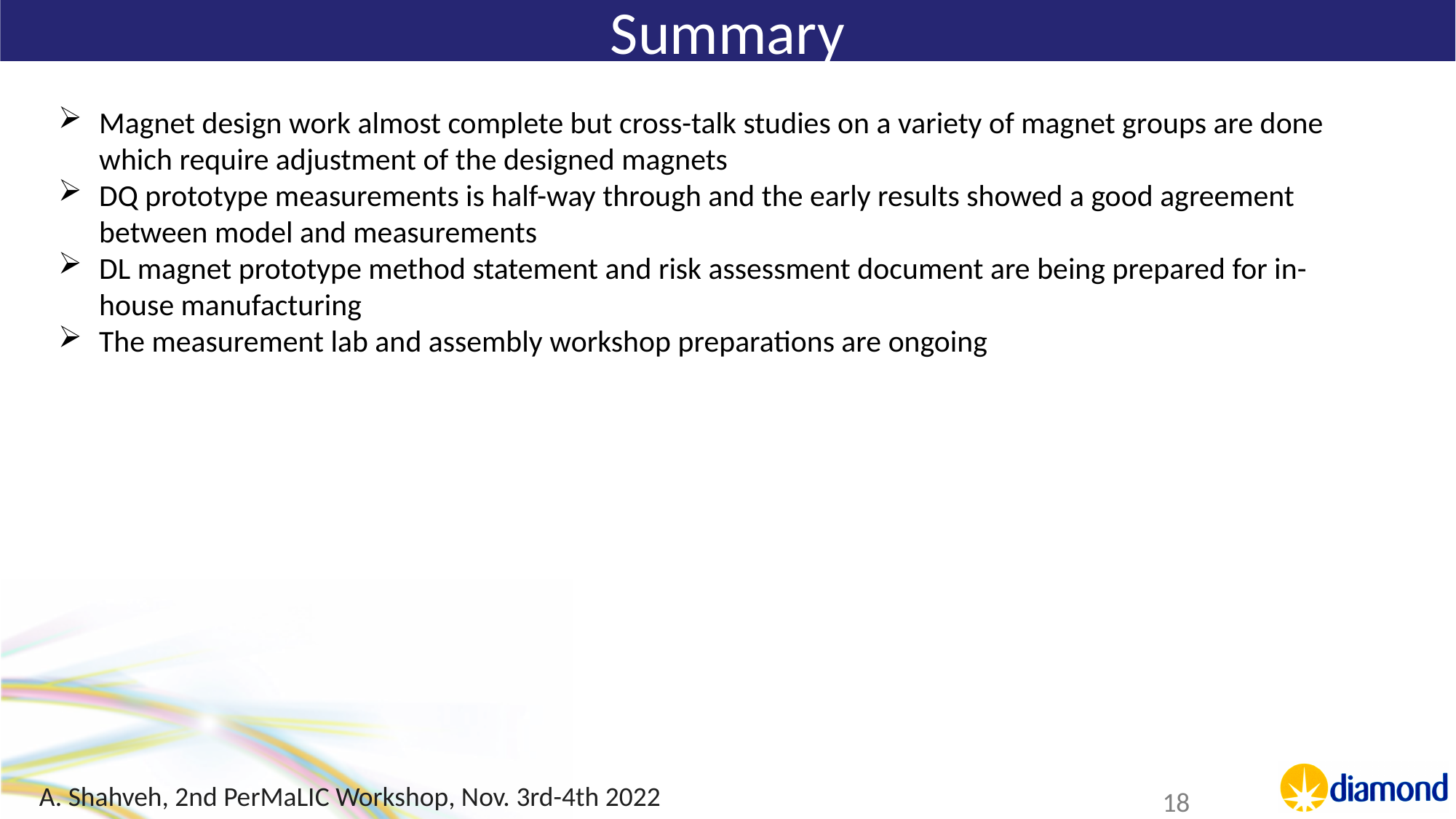

# Summary
Magnet design work almost complete but cross-talk studies on a variety of magnet groups are done which require adjustment of the designed magnets
DQ prototype measurements is half-way through and the early results showed a good agreement between model and measurements
DL magnet prototype method statement and risk assessment document are being prepared for in-house manufacturing
The measurement lab and assembly workshop preparations are ongoing

A. Shahveh, 2nd PerMaLIC Workshop, Nov. 3rd-4th 2022
18